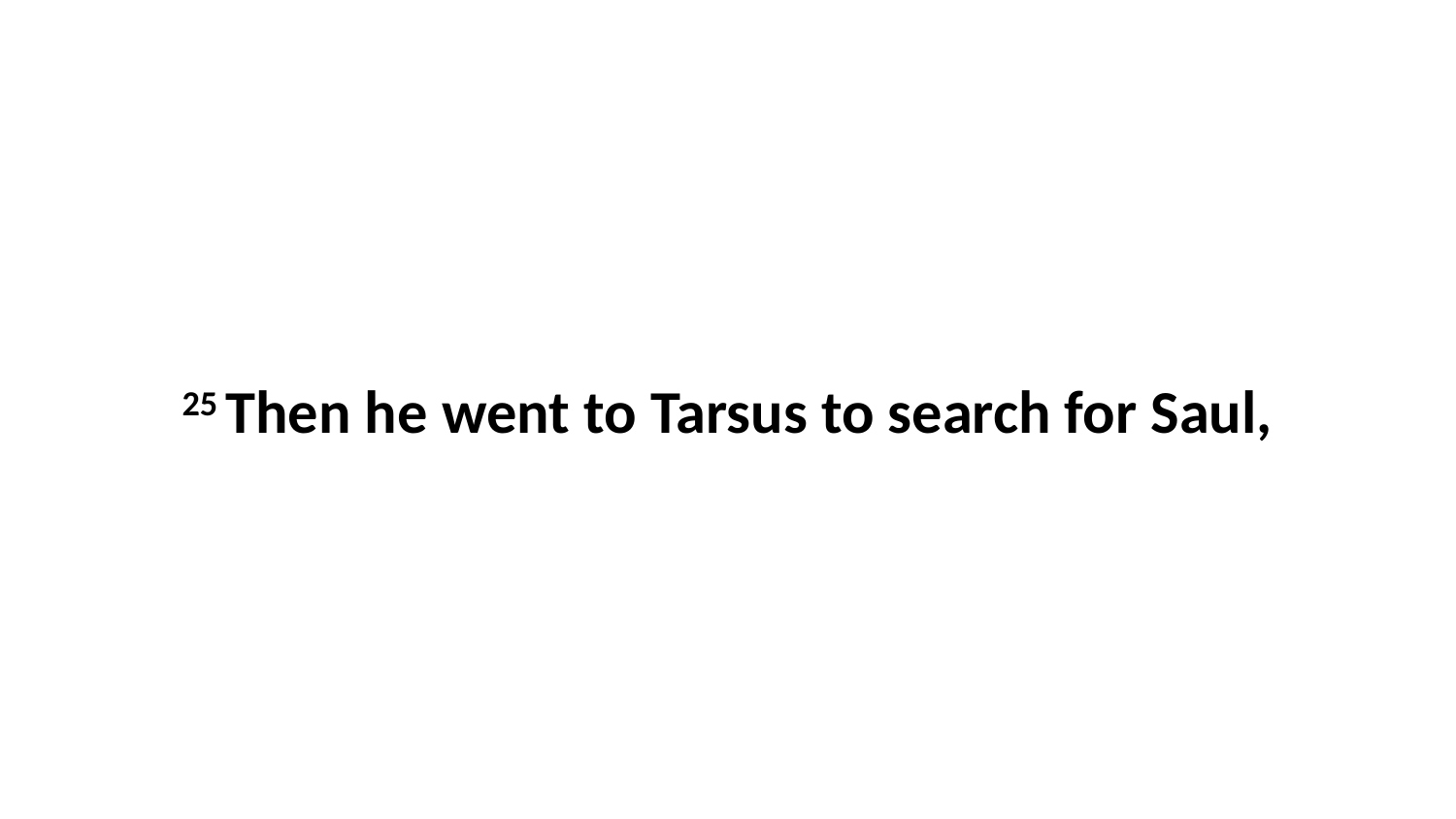

25 Then he went to Tarsus to search for Saul,